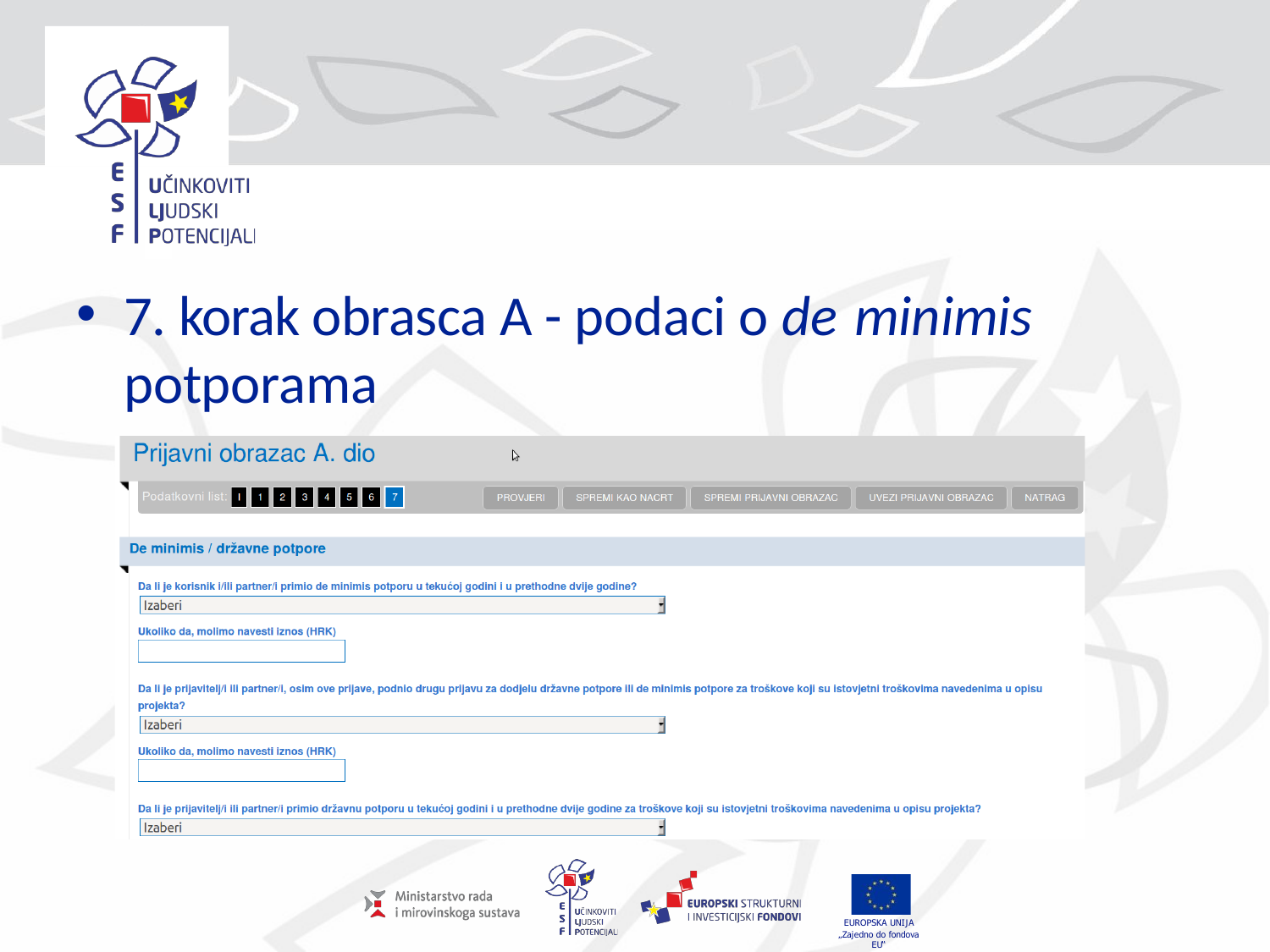

7. korak obrasca A - podaci o de minimis
potporama

EUROPSKA UNIJA
„Zajedno do fondova EU“